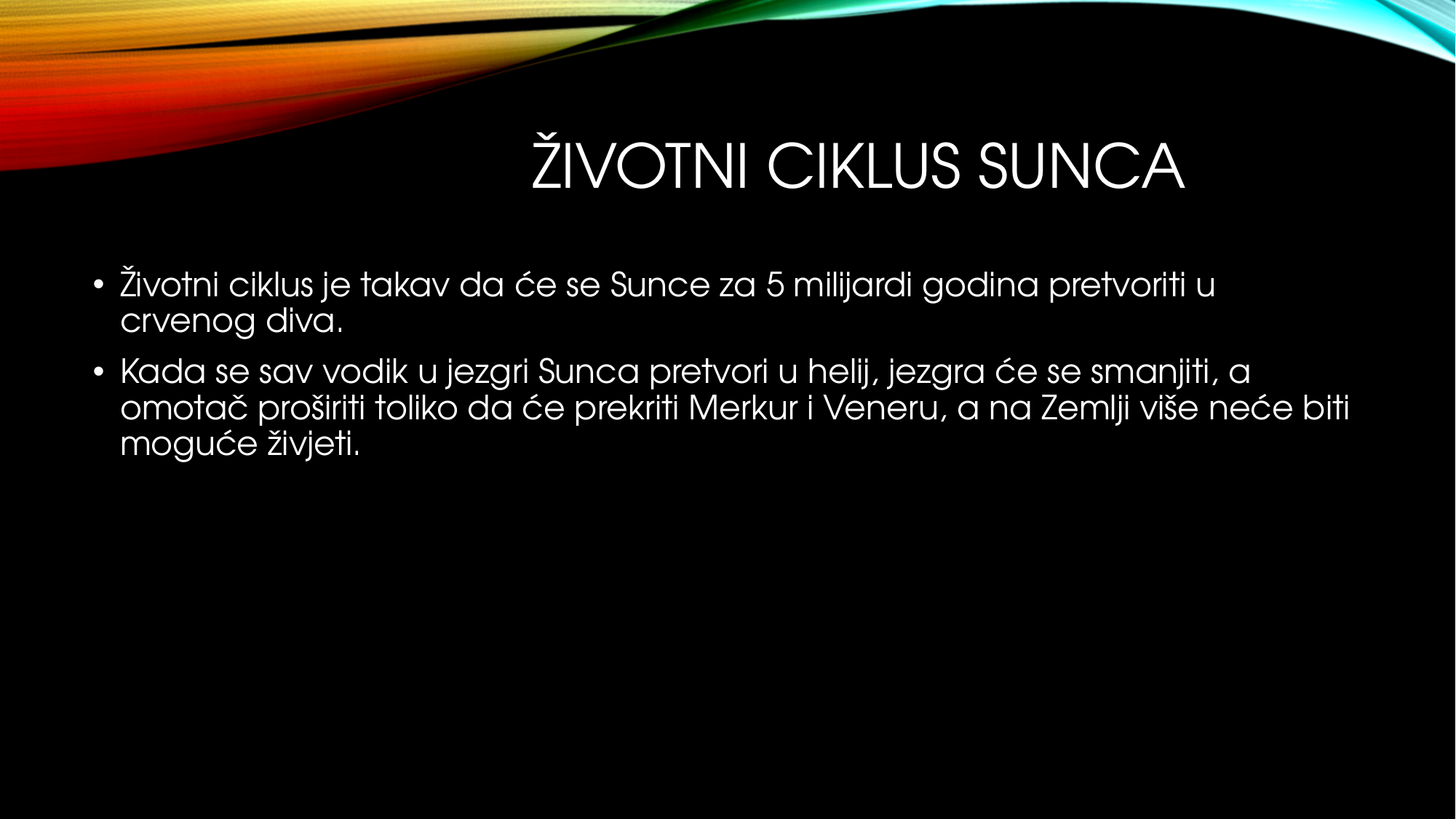

# životni ciklus sunca
Životni ciklus je takav da će se Sunce za 5 milijardi godina pretvoriti u crvenog diva.
Kada se sav vodik u jezgri Sunca pretvori u helij, jezgra će se smanjiti, a omotač proširiti toliko da će prekriti Merkur i Veneru, a na Zemlji više neće biti moguće živjeti.